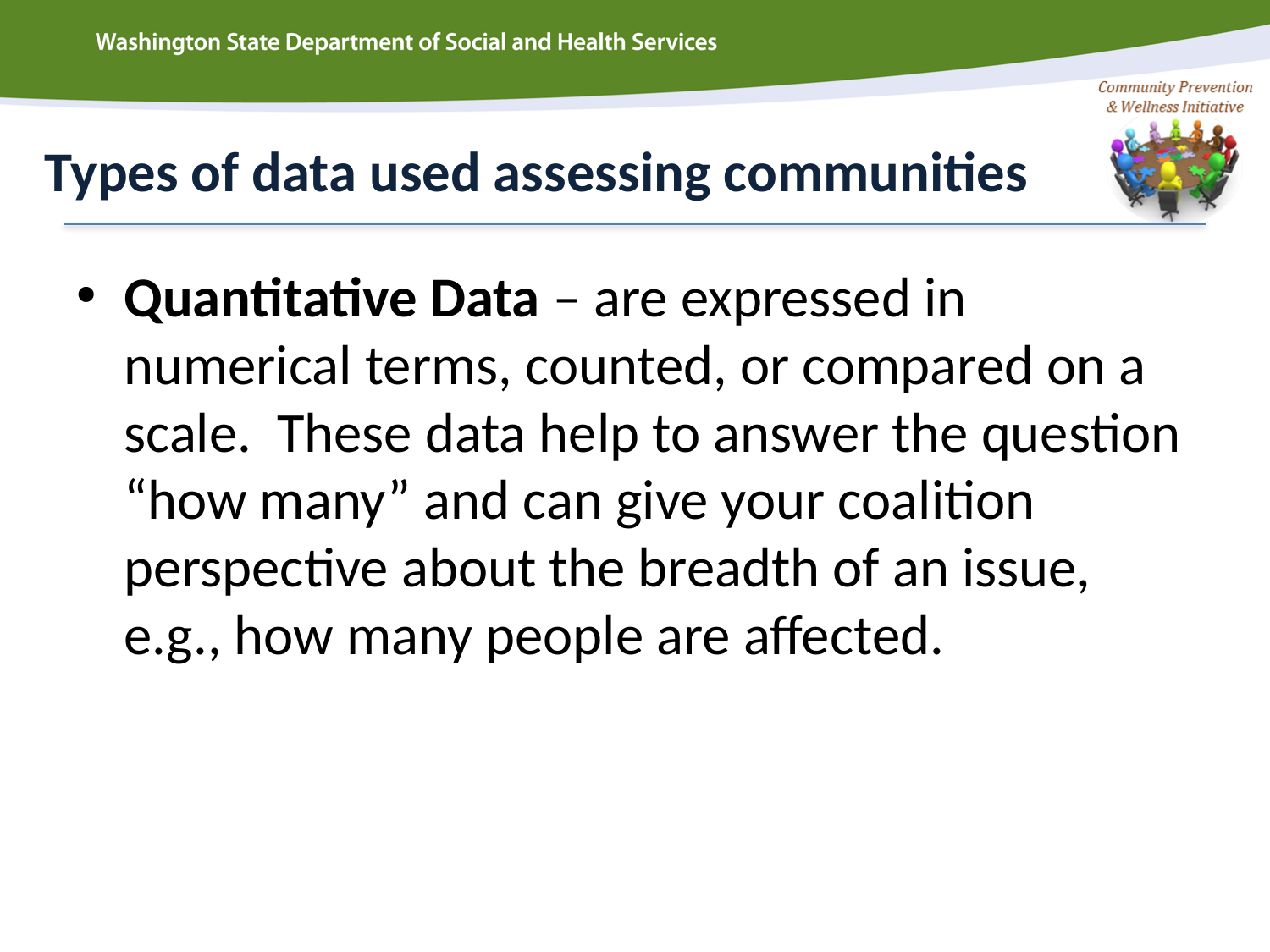

# Types of data used assessing communities
Quantitative Data – are expressed in numerical terms, counted, or compared on a scale.  These data help to answer the question “how many” and can give your coalition perspective about the breadth of an issue, e.g., how many people are affected.